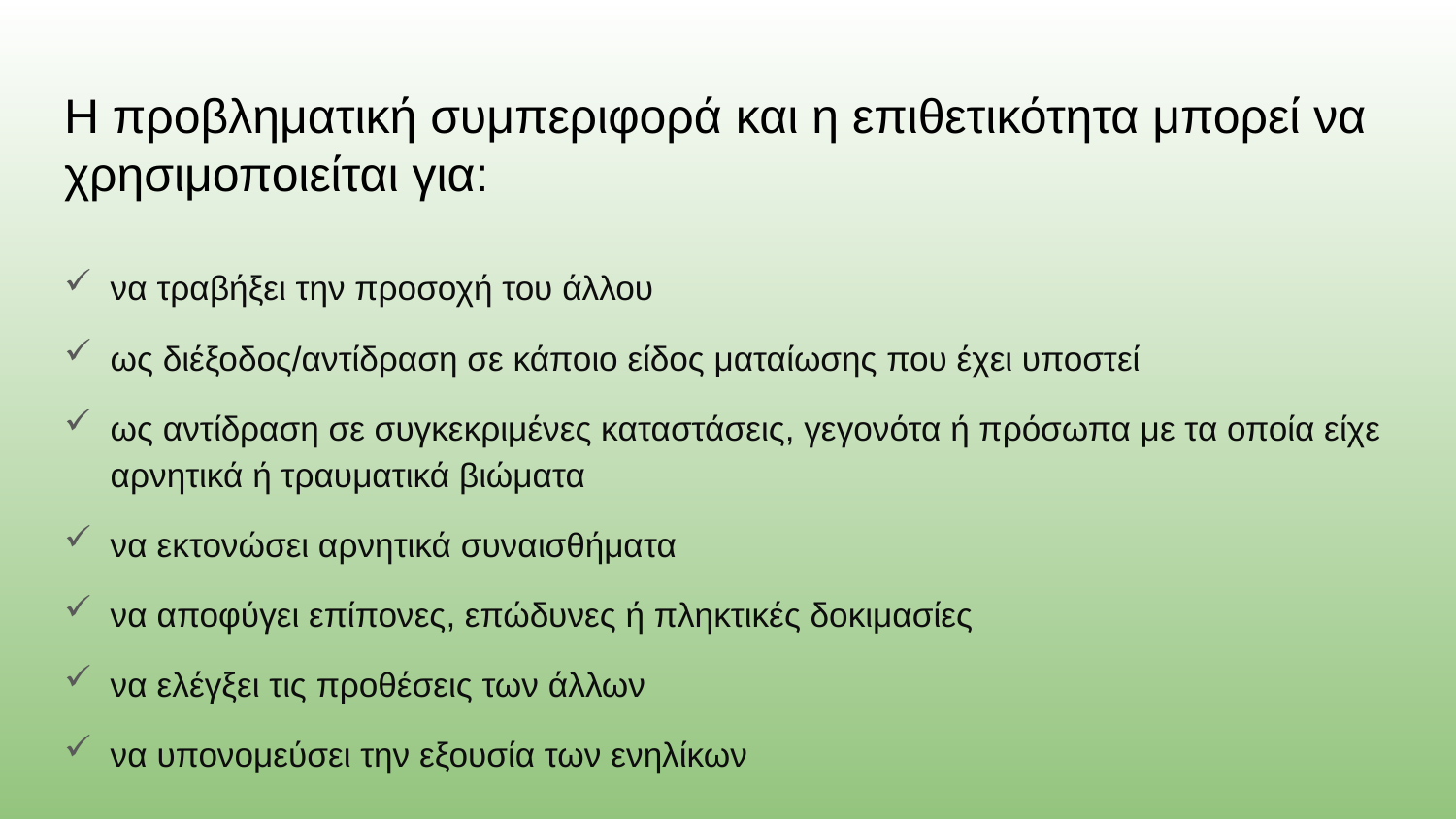

# Η προβληματική συμπεριφορά και η επιθετικότητα μπορεί να χρησιμοποιείται για:
να τραβήξει την προσοχή του άλλου
ως διέξοδος/αντίδραση σε κάποιο είδος ματαίωσης που έχει υποστεί
ως αντίδραση σε συγκεκριμένες καταστάσεις, γεγονότα ή πρόσωπα με τα οποία είχε αρνητικά ή τραυματικά βιώματα
να εκτονώσει αρνητικά συναισθήματα
να αποφύγει επίπονες, επώδυνες ή πληκτικές δοκιμασίες
να ελέγξει τις προθέσεις των άλλων
να υπονομεύσει την εξουσία των ενηλίκων